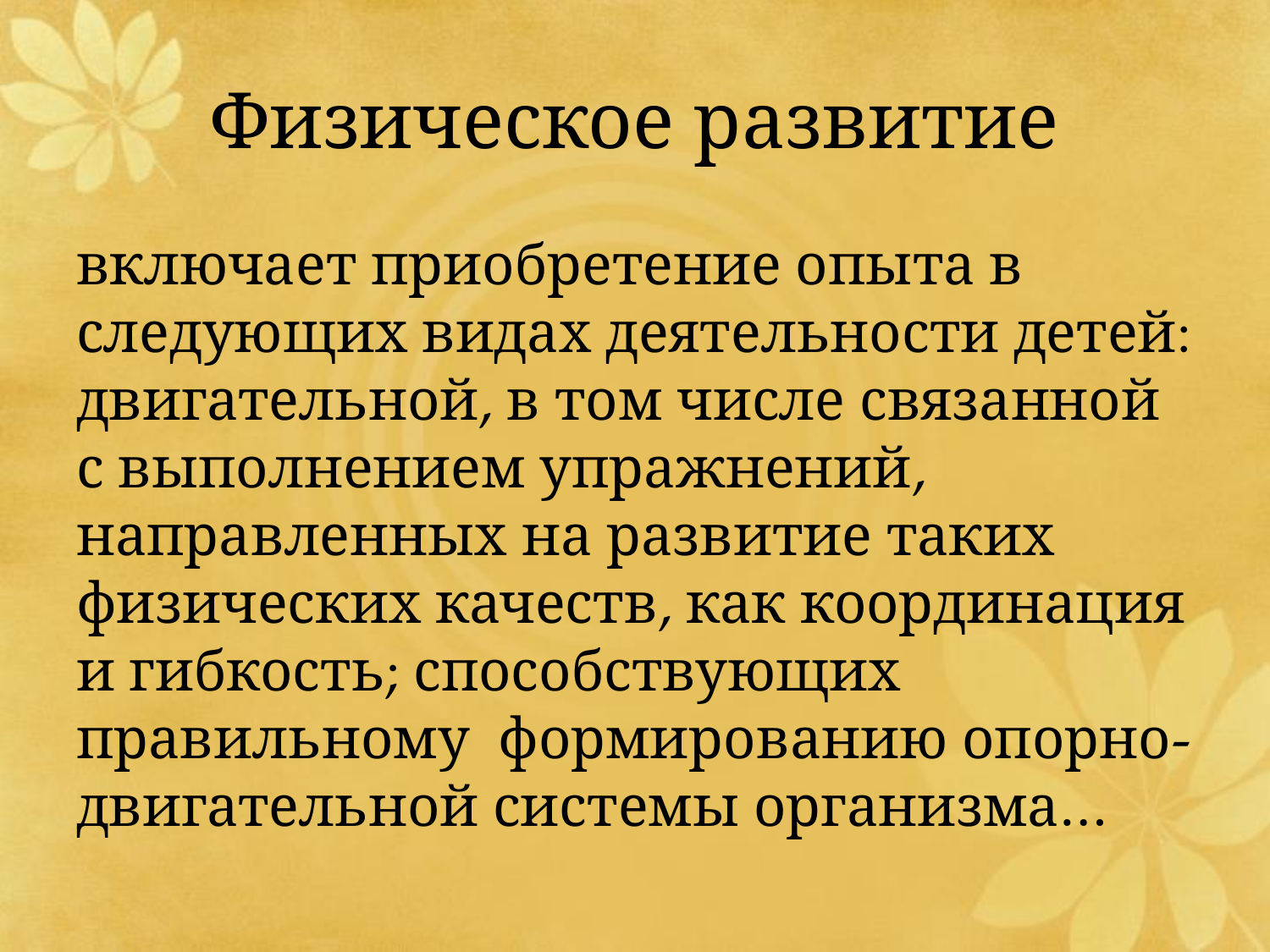

# Физическое развитие
включает приобретение опыта в следующих видах деятельности детей: двигательной, в том числе связанной с выполнением упражнений, направленных на развитие таких физических качеств, как координация и гибкость; способствующих правильному  формированию опорно-двигательной системы организма…